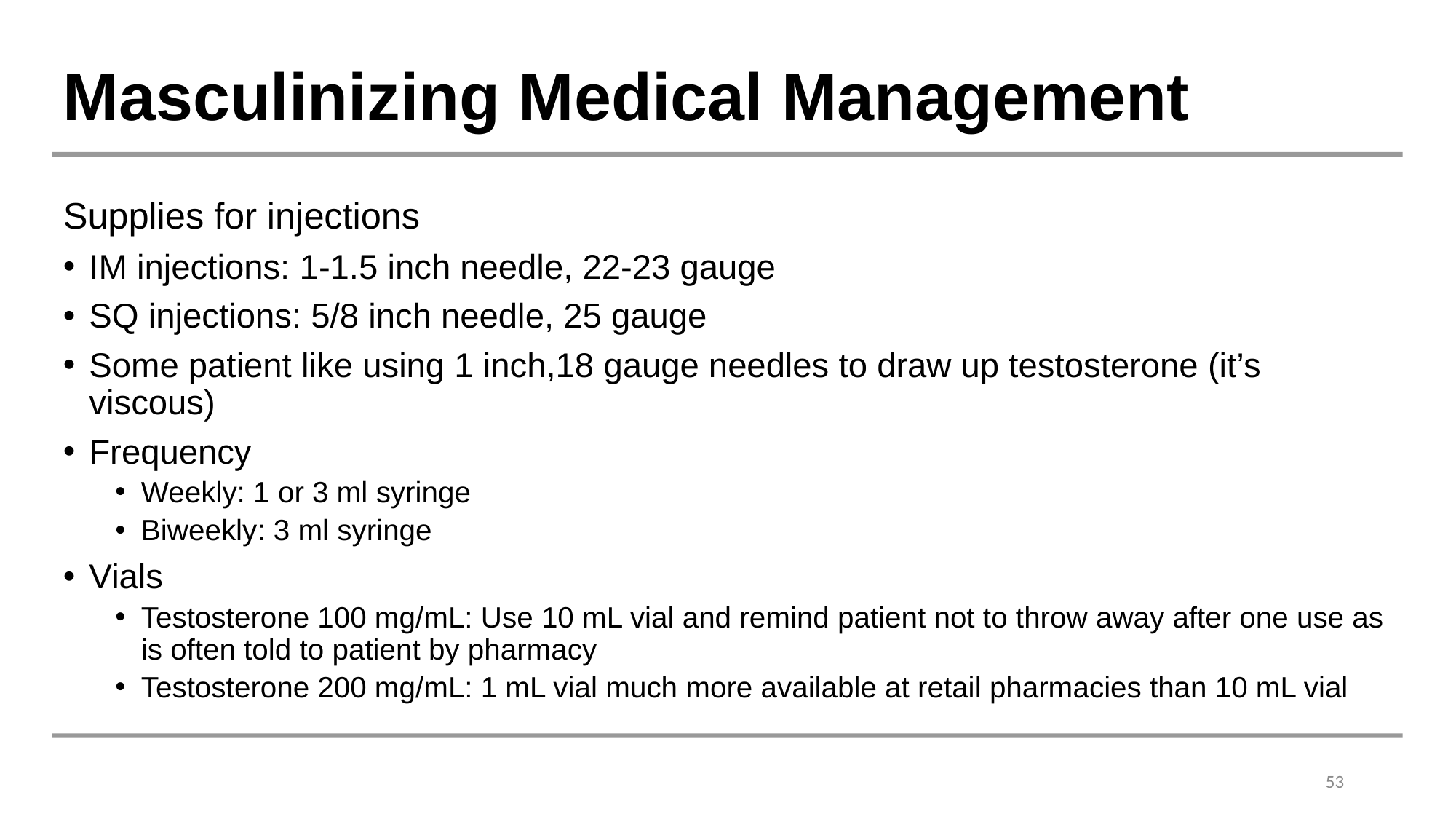

# Masculinizing Medical Management
Supplies for injections
IM injections: 1-1.5 inch needle, 22-23 gauge
SQ injections: 5/8 inch needle, 25 gauge
Some patient like using 1 inch,18 gauge needles to draw up testosterone (it’s viscous)
Frequency
Weekly: 1 or 3 ml syringe
Biweekly: 3 ml syringe
Vials
Testosterone 100 mg/mL: Use 10 mL vial and remind patient not to throw away after one use as is often told to patient by pharmacy
Testosterone 200 mg/mL: 1 mL vial much more available at retail pharmacies than 10 mL vial

53